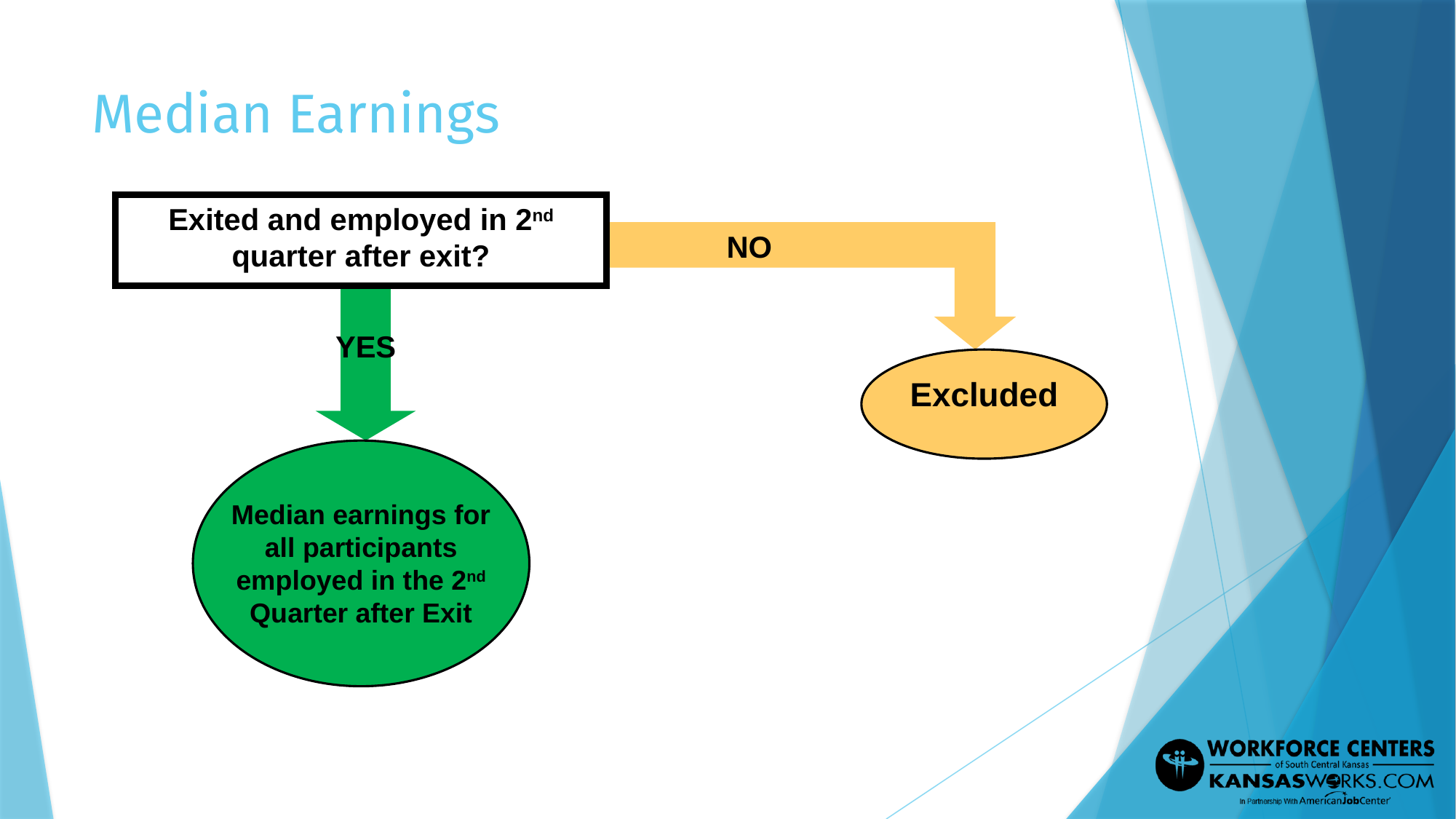

# Median Earnings

Exited and employed in 2nd quarter after exit?
NO

YES

Excluded

Median earnings for all participants employed in the 2nd Quarter after Exit